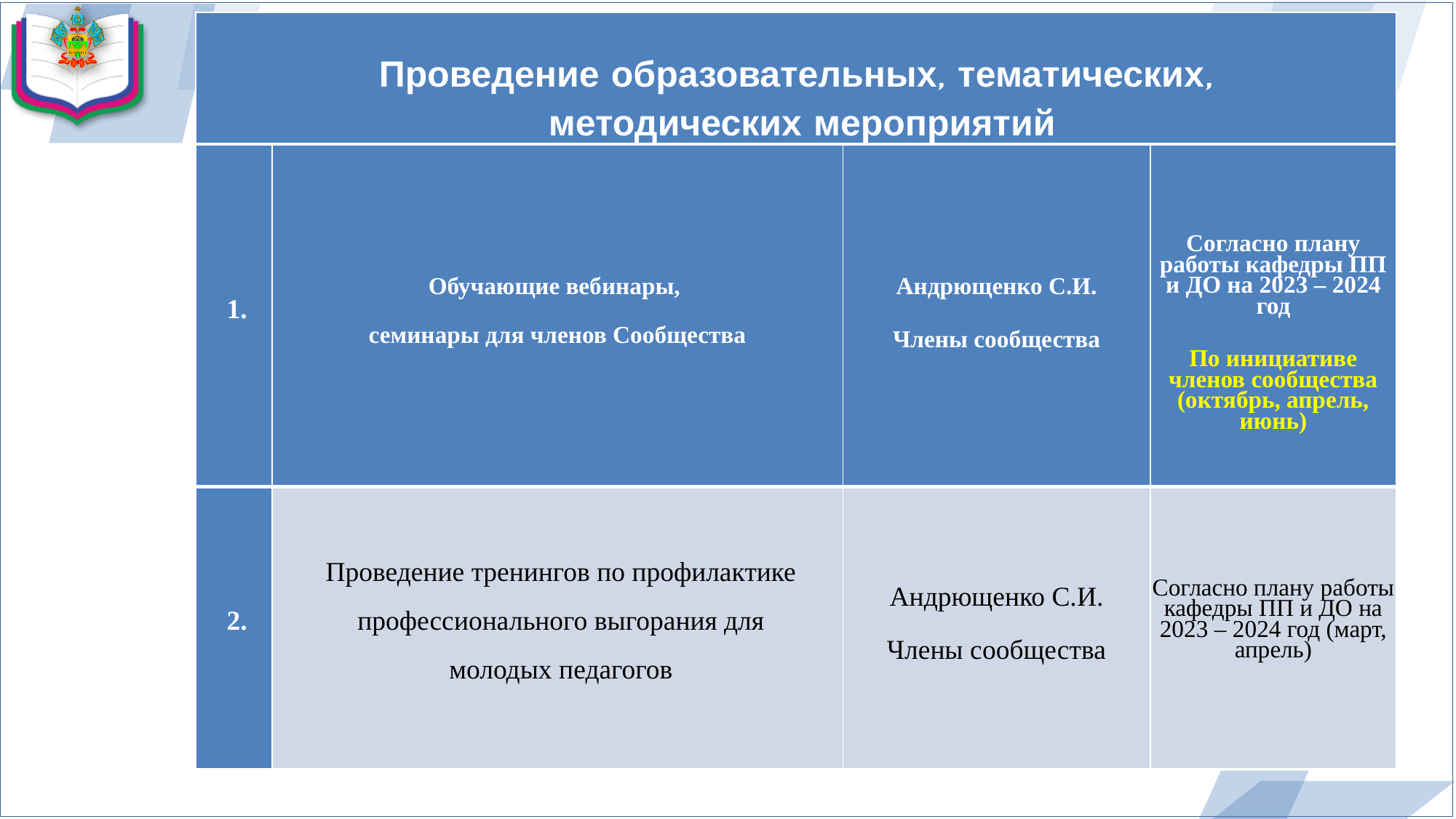

| Проведение образовательных, тематических, методических мероприятий |
| --- |
| 1. | Обучающие вебинары, семинары для членов Сообщества | Андрющенко С.И. Члены сообщества | Согласно плану работы кафедры ПП и ДО на 2023 – 2024 год По инициативе членов сообщества (октябрь, апрель, июнь) |
| --- | --- | --- | --- |
| 2. | Проведение тренингов по профилактике профессионального выгорания для молодых педагогов | Андрющенко С.И. Члены сообщества | Согласно плану работы кафедры ПП и ДО на 2023 – 2024 год (март, апрель) |